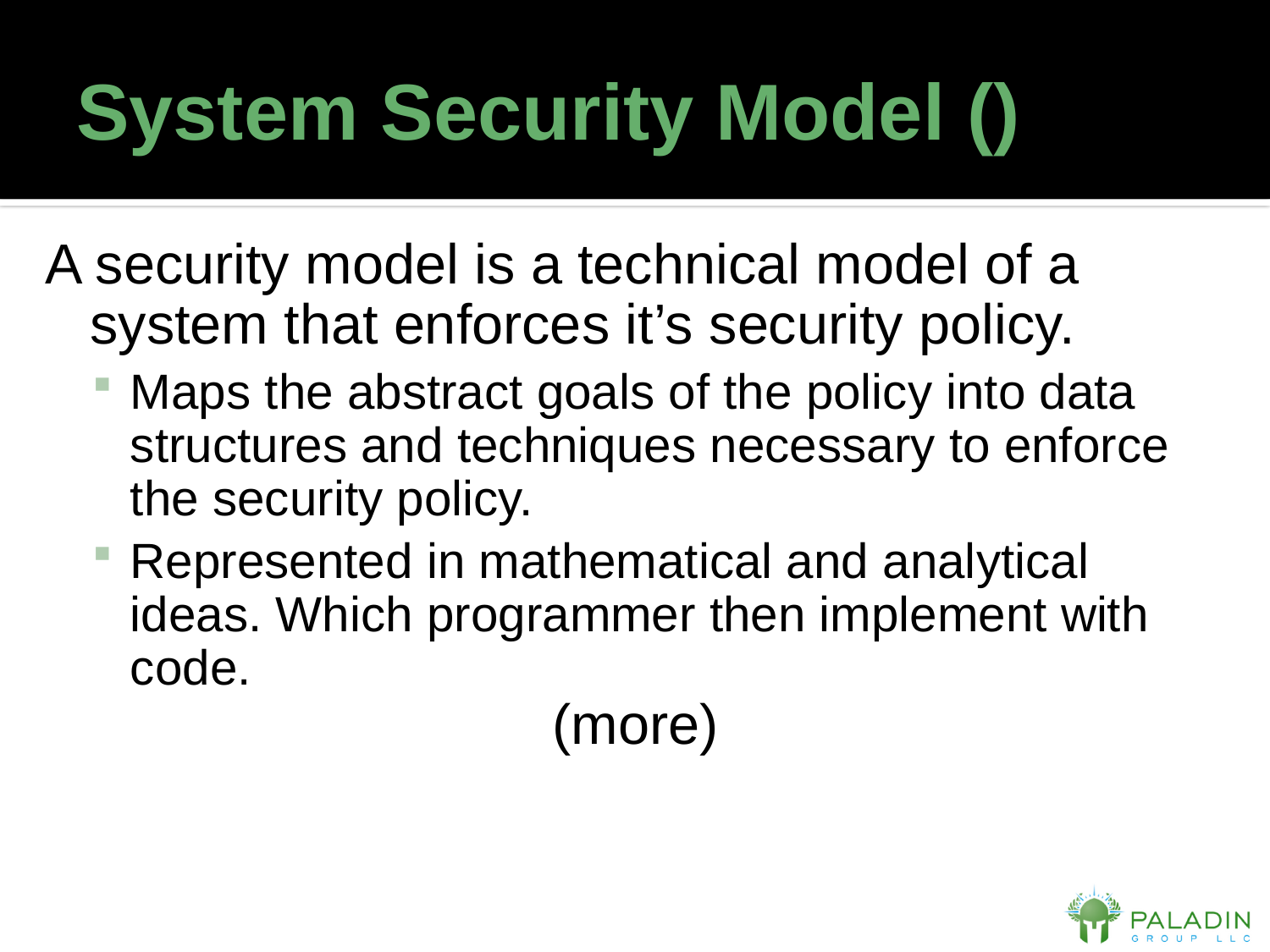

# System Security Model ()
A security model is a technical model of a system that enforces it’s security policy.
Maps the abstract goals of the policy into data structures and techniques necessary to enforce the security policy.
Represented in mathematical and analytical ideas. Which programmer then implement with code.
(more)